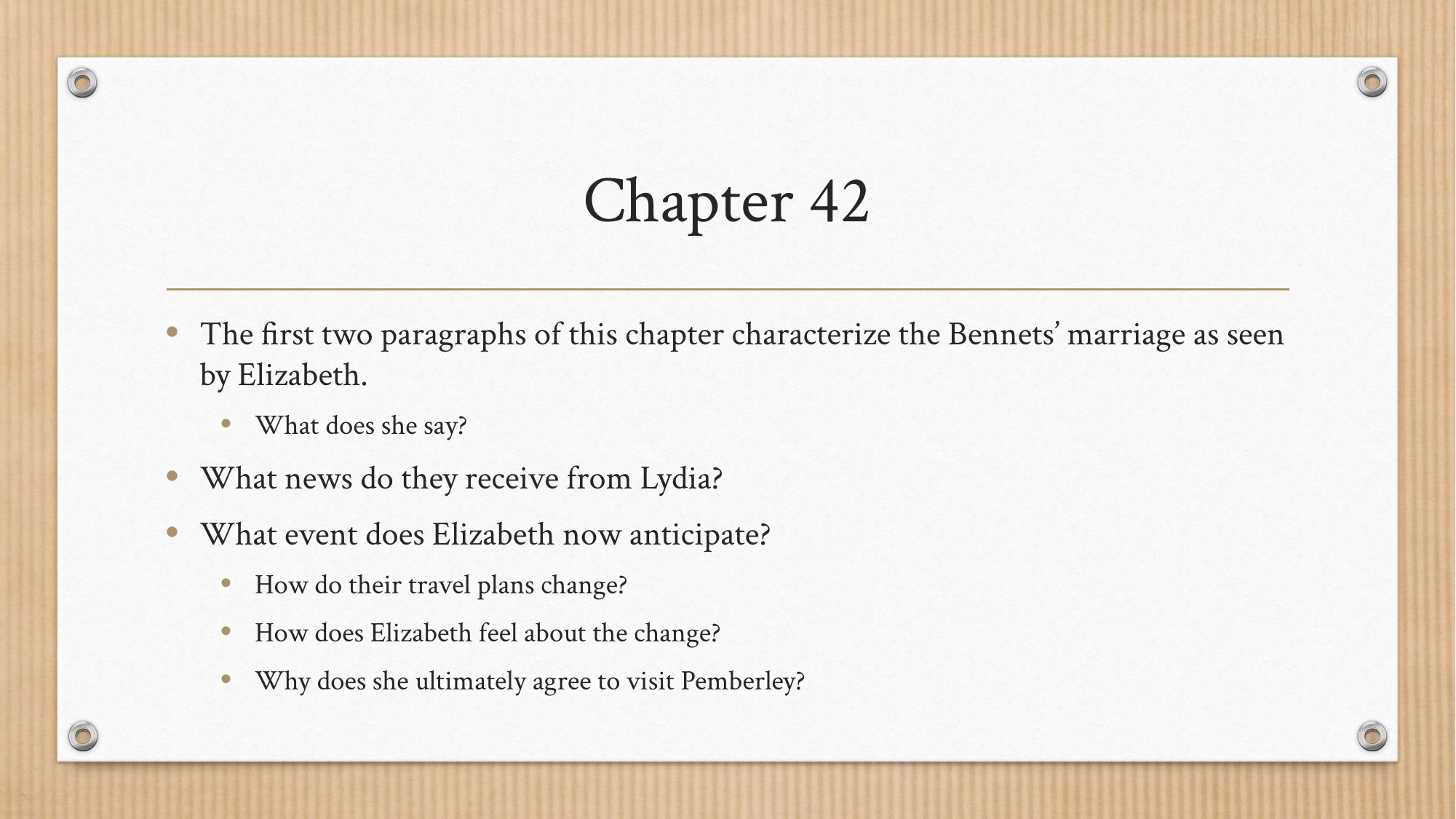

# Chapter 42
The first two paragraphs of this chapter characterize the Bennets’ marriage as seen by Elizabeth.
What does she say?
What news do they receive from Lydia?
What event does Elizabeth now anticipate?
How do their travel plans change?
How does Elizabeth feel about the change?
Why does she ultimately agree to visit Pemberley?